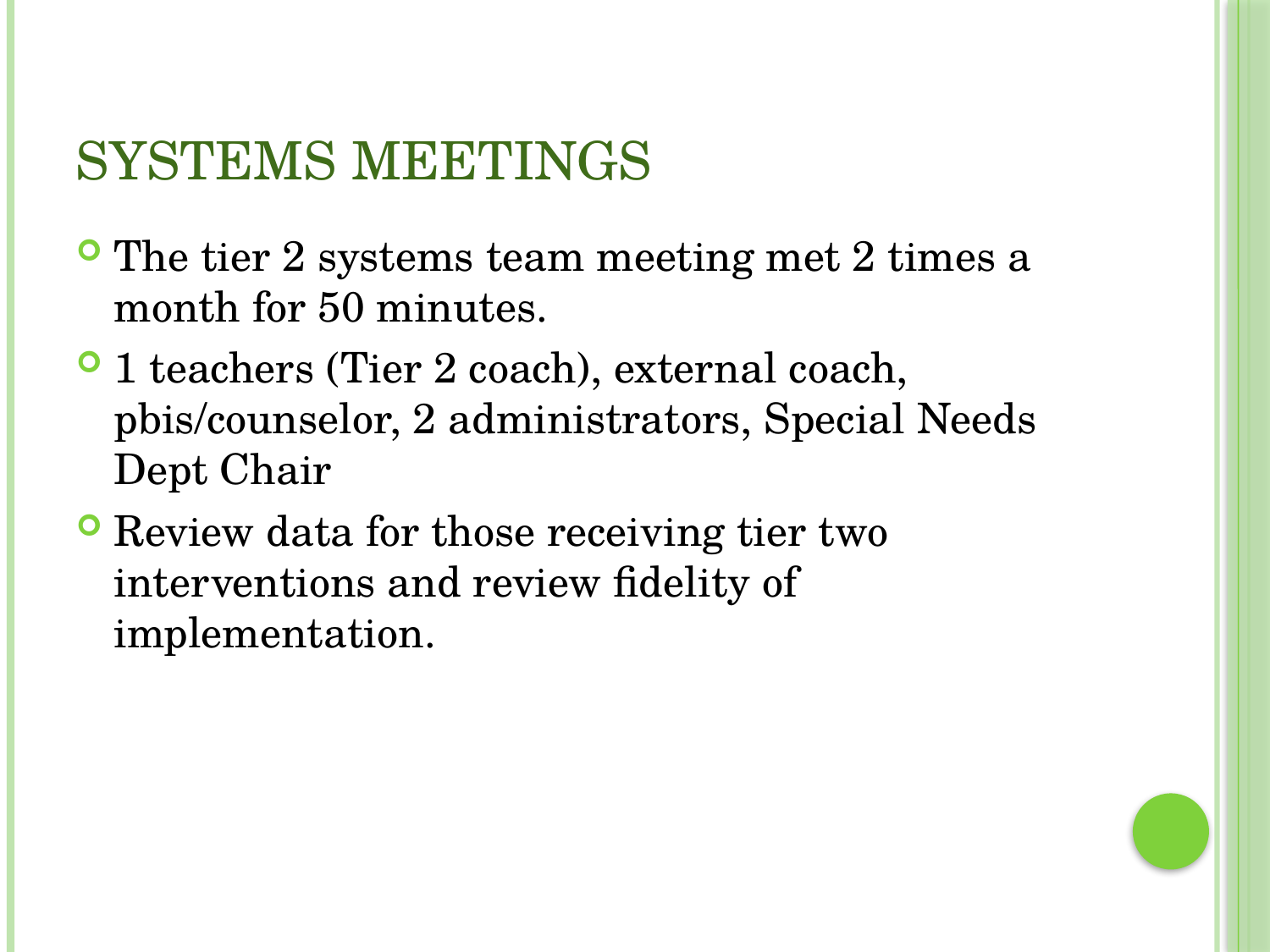

# Systems Meetings
The tier 2 systems team meeting met 2 times a month for 50 minutes.
1 teachers (Tier 2 coach), external coach, pbis/counselor, 2 administrators, Special Needs Dept Chair
Review data for those receiving tier two interventions and review fidelity of implementation.